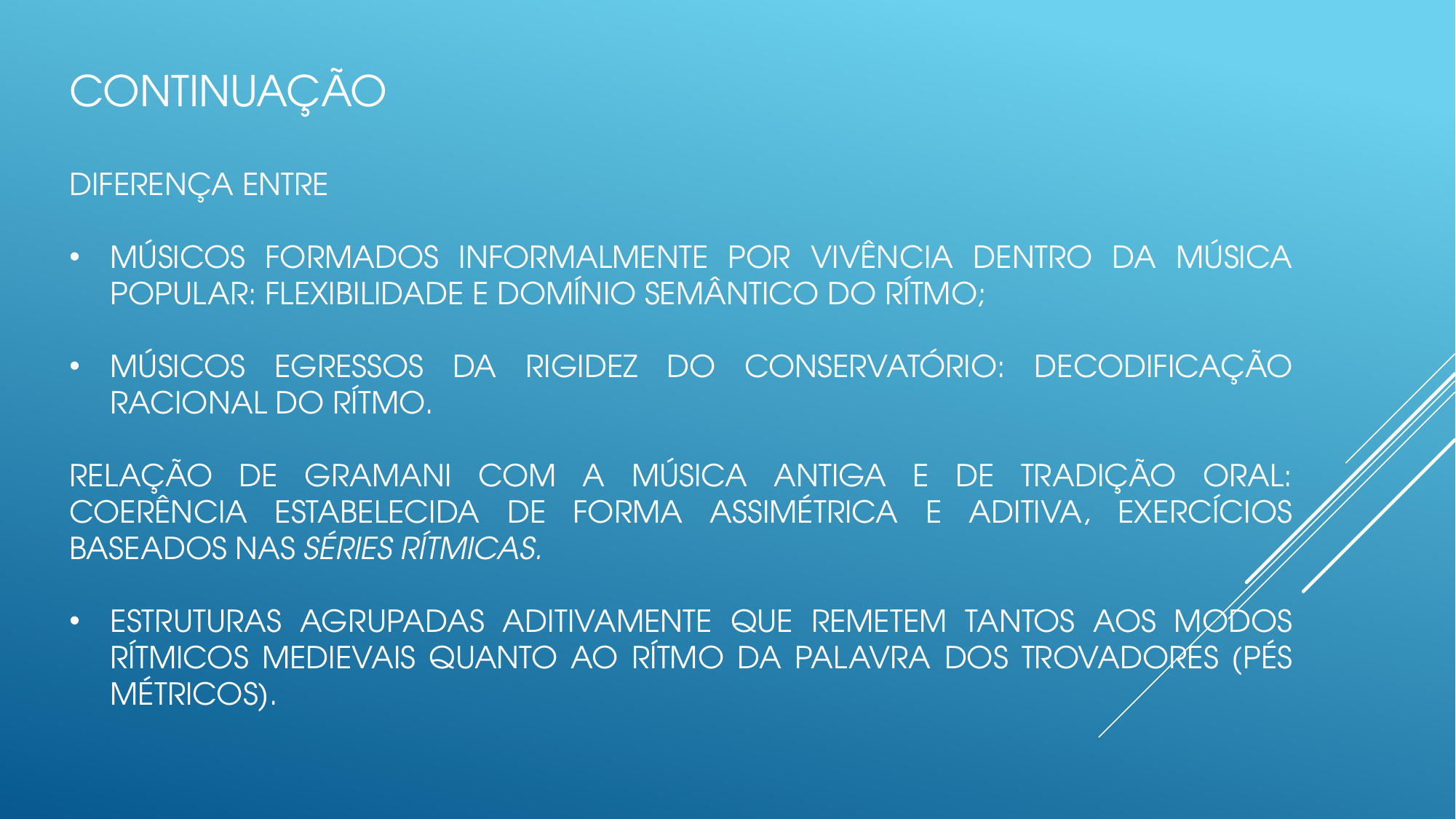

# CONTINUAÇÃO
DIFERENÇA ENTRE

MÚSICOS FORMADOS INFORMALMENTE POR VIVÊNCIA DENTRO DA MÚSICA POPULAR: FLEXIBILIDADE E DOMÍNIO SEMÂNTICO DO RÍTMO;

MÚSICOS EGRESSOS DA RIGIDEZ DO CONSERVATÓRIO: DECODIFICAÇÃO RACIONAL DO RÍTMO.

RELAÇÃO DE GRAMANI COM A MÚSICA ANTIGA E DE TRADIÇÃO ORAL: COERÊNCIA ESTABELECIDA DE FORMA ASSIMÉTRICA E ADITIVA, EXERCÍCIOS BASEADOS NAS SÉRIES RÍTMICAS.

ESTRUTURAS AGRUPADAS ADITIVAMENTE QUE REMETEM TANTOS AOS MODOS RÍTMICOS MEDIEVAIS QUANTO AO RÍTMO DA PALAVRA DOS TROVADORES (PÉS MÉTRICOS).